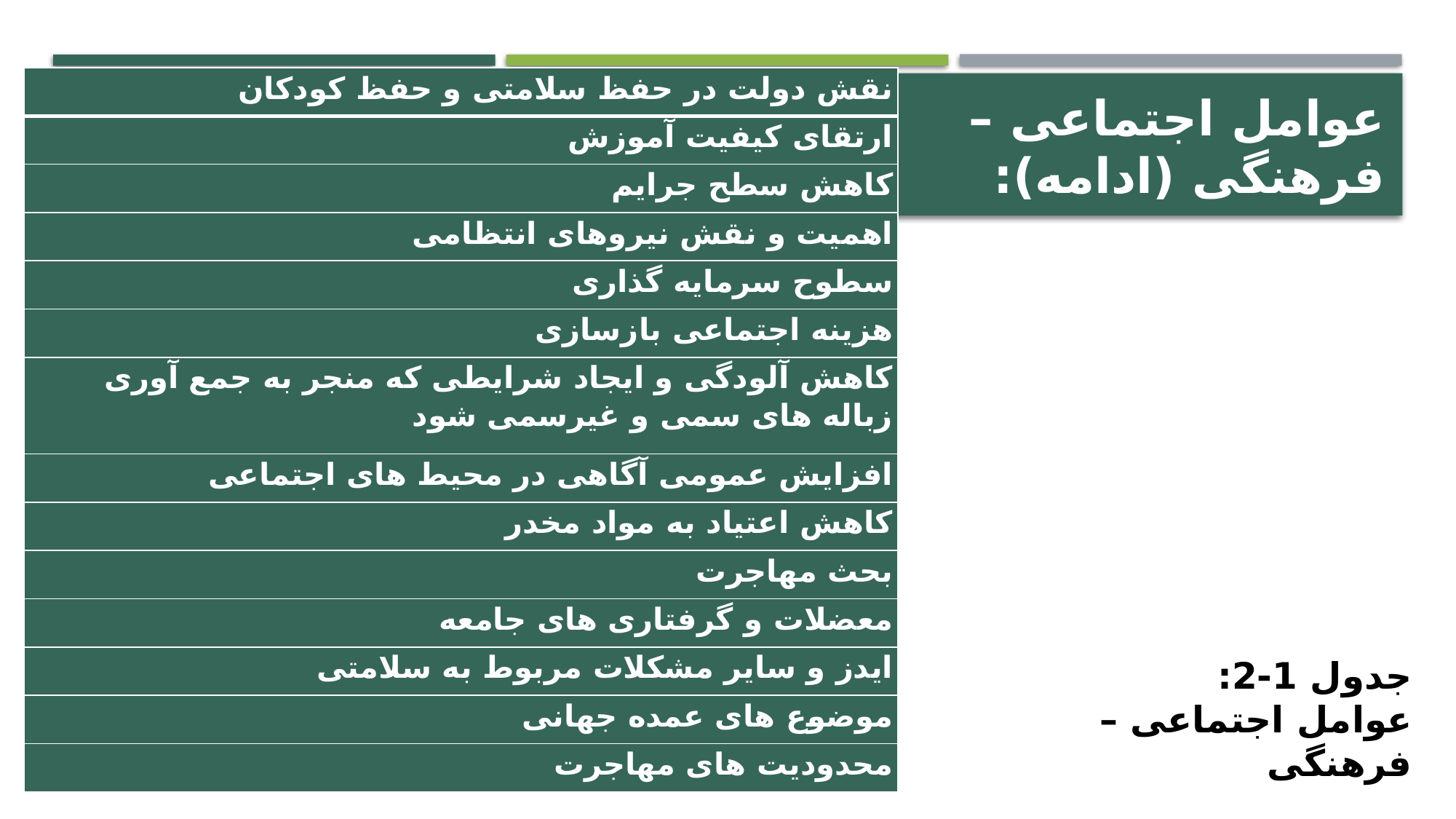

| نقش دولت در حفظ سلامتی و حفظ کودکان |
| --- |
| ارتقای کیفیت آموزش |
| کاهش سطح جرایم |
| اهمیت و نقش نیروهای انتظامی |
| سطوح سرمایه گذاری |
| هزینه اجتماعی بازسازی |
| کاهش آلودگی و ایجاد شرایطی که منجر به جمع آوری زباله های سمی و غیرسمی شود |
| افزایش عمومی آگاهی در محیط های اجتماعی |
| کاهش اعتیاد به مواد مخدر |
| بحث مهاجرت |
| معضلات و گرفتاری های جامعه |
| ایدز و سایر مشکلات مربوط به سلامتی |
| موضوع های عمده جهانی |
| محدودیت های مهاجرت |
عوامل اجتماعی – فرهنگی (ادامه):
# جدول 1-2: عوامل اجتماعی – فرهنگی